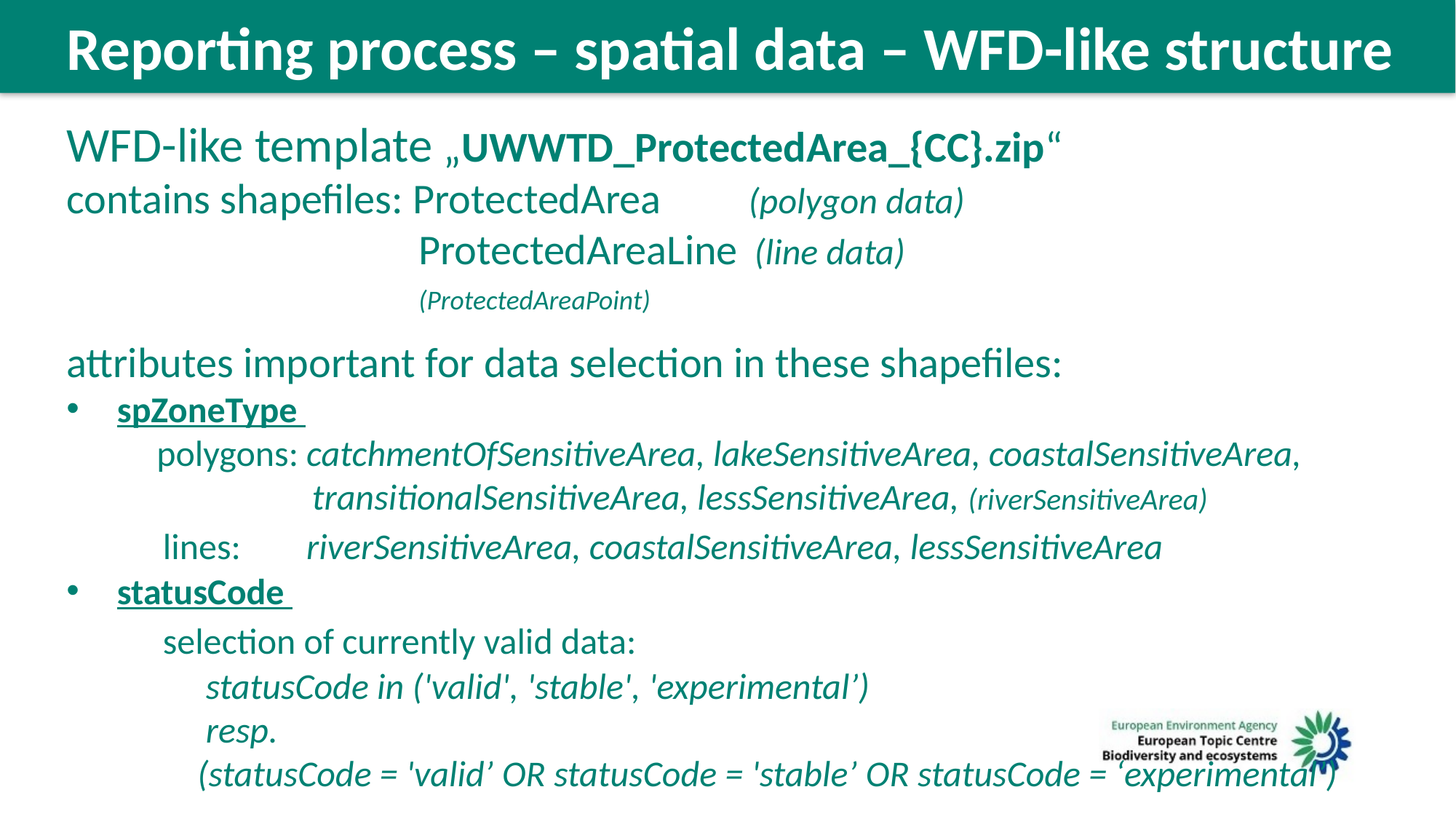

Reporting process – spatial data – WFD-like structure
WFD-like template „UWWTD_ProtectedArea_{CC}.zip“
contains shapefiles: ProtectedArea         (polygon data)
                                           ProtectedAreaLine  (line data)
                                           (ProtectedAreaPoint)
attributes important for data selection in these shapefiles:
spZoneType
           polygons: catchmentOfSensitiveArea, lakeSensitiveArea, coastalSensitiveArea,
                              transitionalSensitiveArea, lessSensitiveArea, (riverSensitiveArea)
          lines:        riverSensitiveArea, coastalSensitiveArea, lessSensitiveArea
statusCode
          selection of currently valid data:
                 statusCode in ('valid', 'stable', 'experimental’)
                 resp.
                (statusCode = 'valid’ OR statusCode = 'stable’ OR statusCode = ‘experimental’)